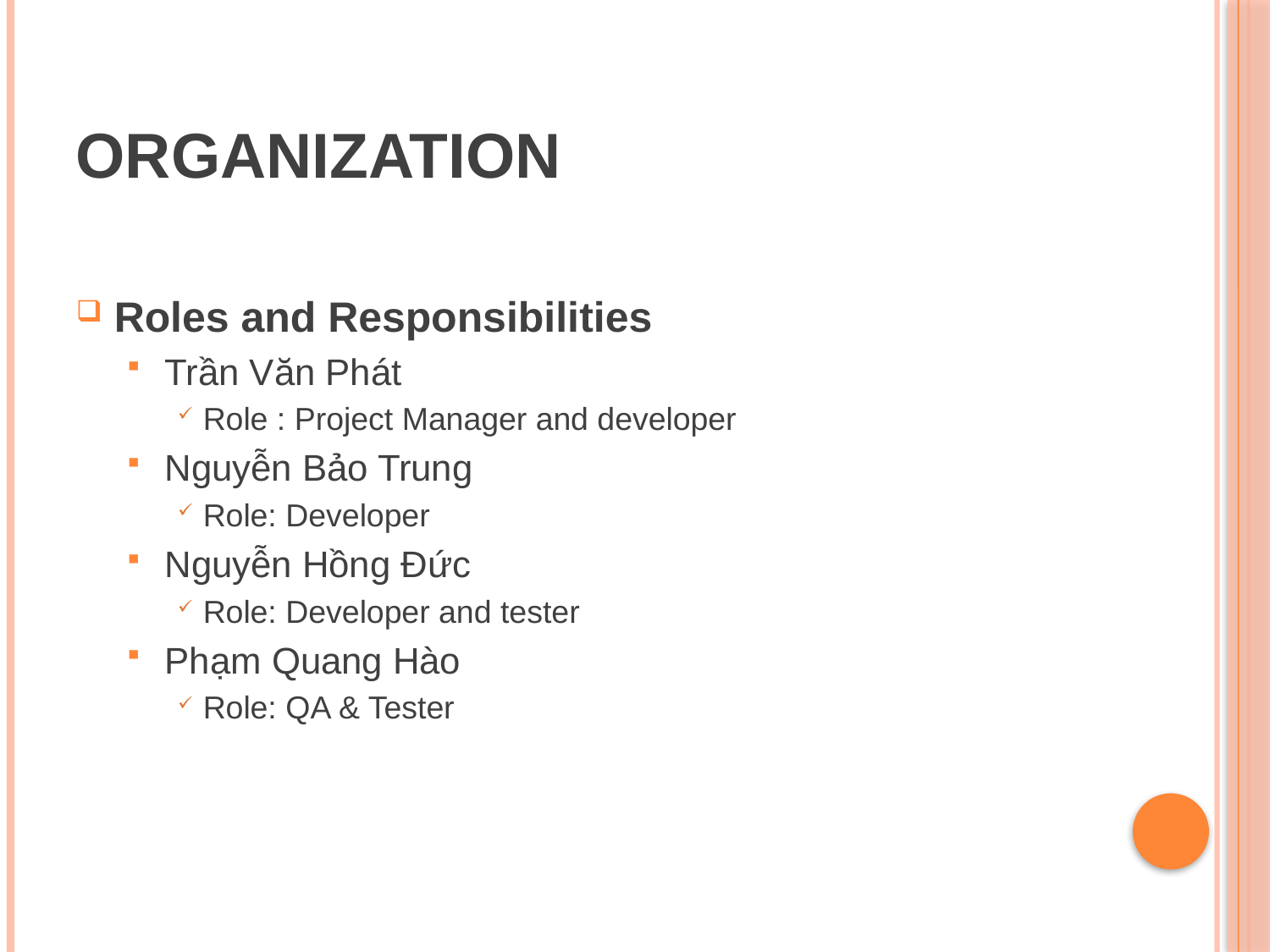

# Organization

Roles and Responsibilities
Trần Văn Phát
Role : Project Manager and developer
Nguyễn Bảo Trung
Role: Developer
Nguyễn Hồng Đức
Role: Developer and tester
Phạm Quang Hào
Role: QA & Tester